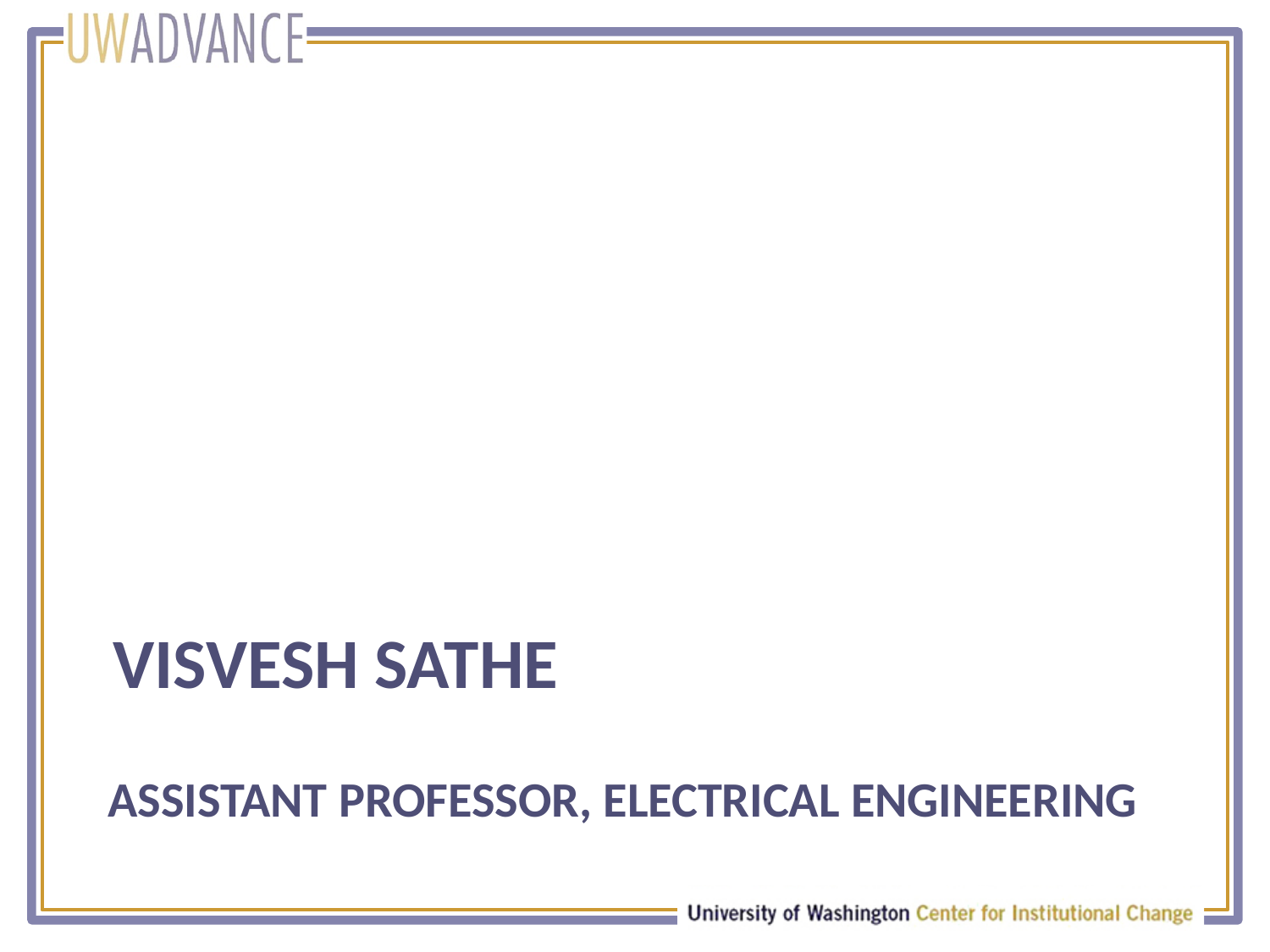

# Visvesh sathe
Assistant Professor, electrical engineering